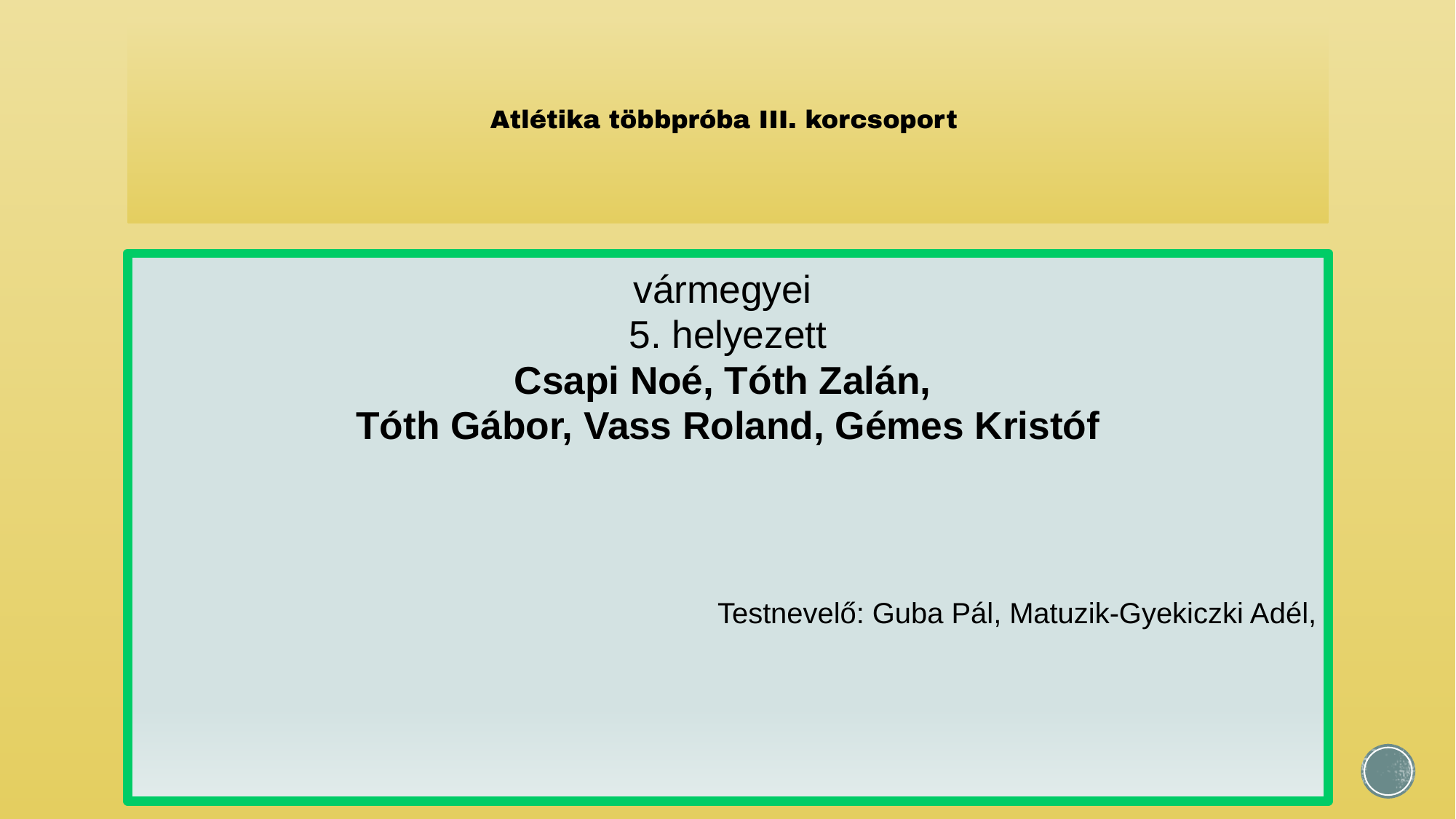

# Atlétika többpróba III. korcsoport

vármegyei
5. helyezett
Csapi Noé, Tóth Zalán,
Tóth Gábor, Vass Roland, Gémes Kristóf

Testnevelő: Guba Pál, Matuzik-Gyekiczki Adél,